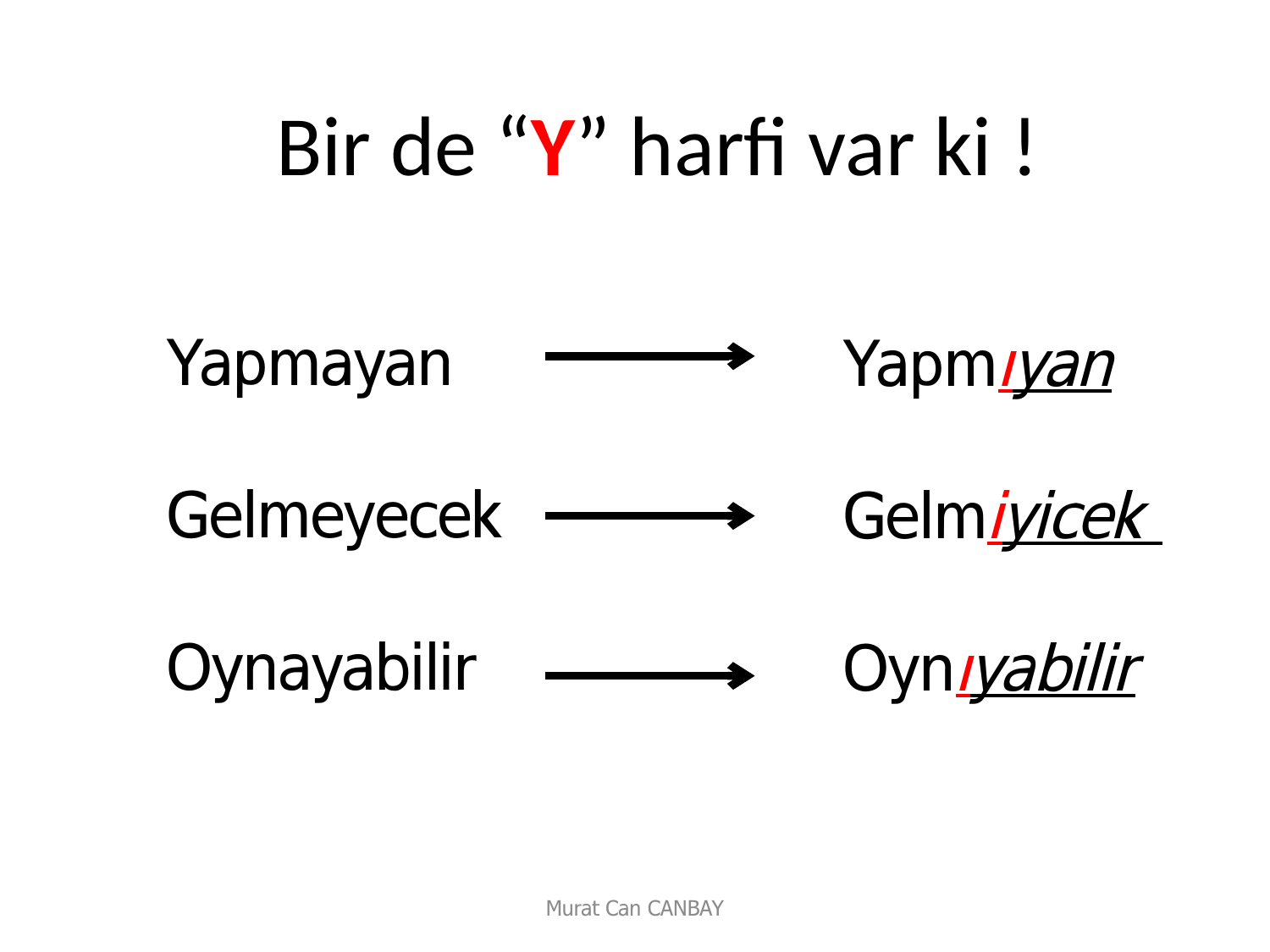

Bir de “Y” harfi var ki !
Yapmayan

Gelmeyecek

Oynayabilir

	      Yapmıyan

	      Gelmiyicek

	      Oynıyabilir

Murat Can CANBAY